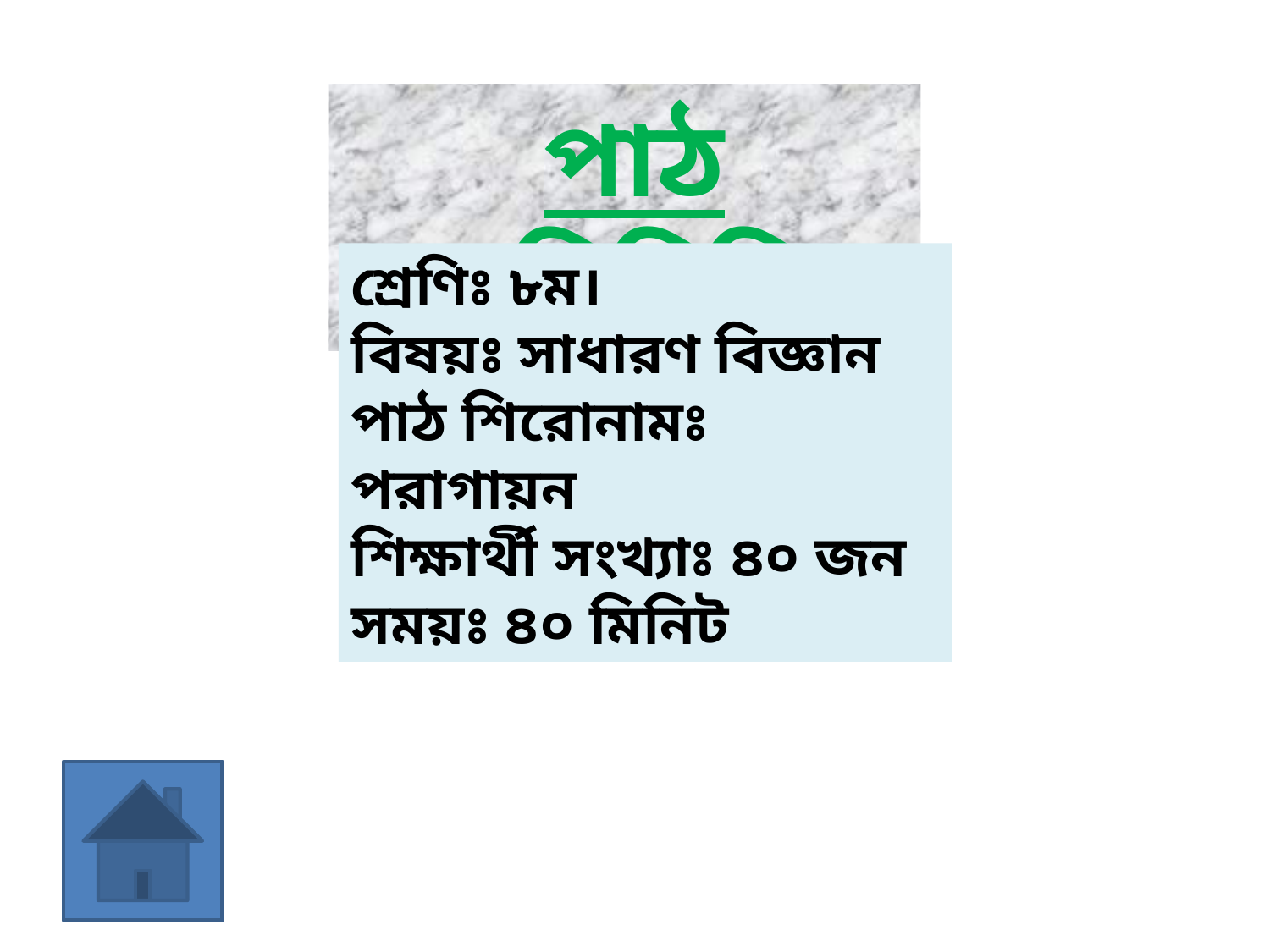

পাঠ পরিচিতি
শ্রেণিঃ ৮ম।
বিষয়ঃ সাধারণ বিজ্ঞান
পাঠ শিরোনামঃ পরাগায়ন
শিক্ষার্থী সংখ্যাঃ ৪০ জন
সময়ঃ ৪০ মিনিট